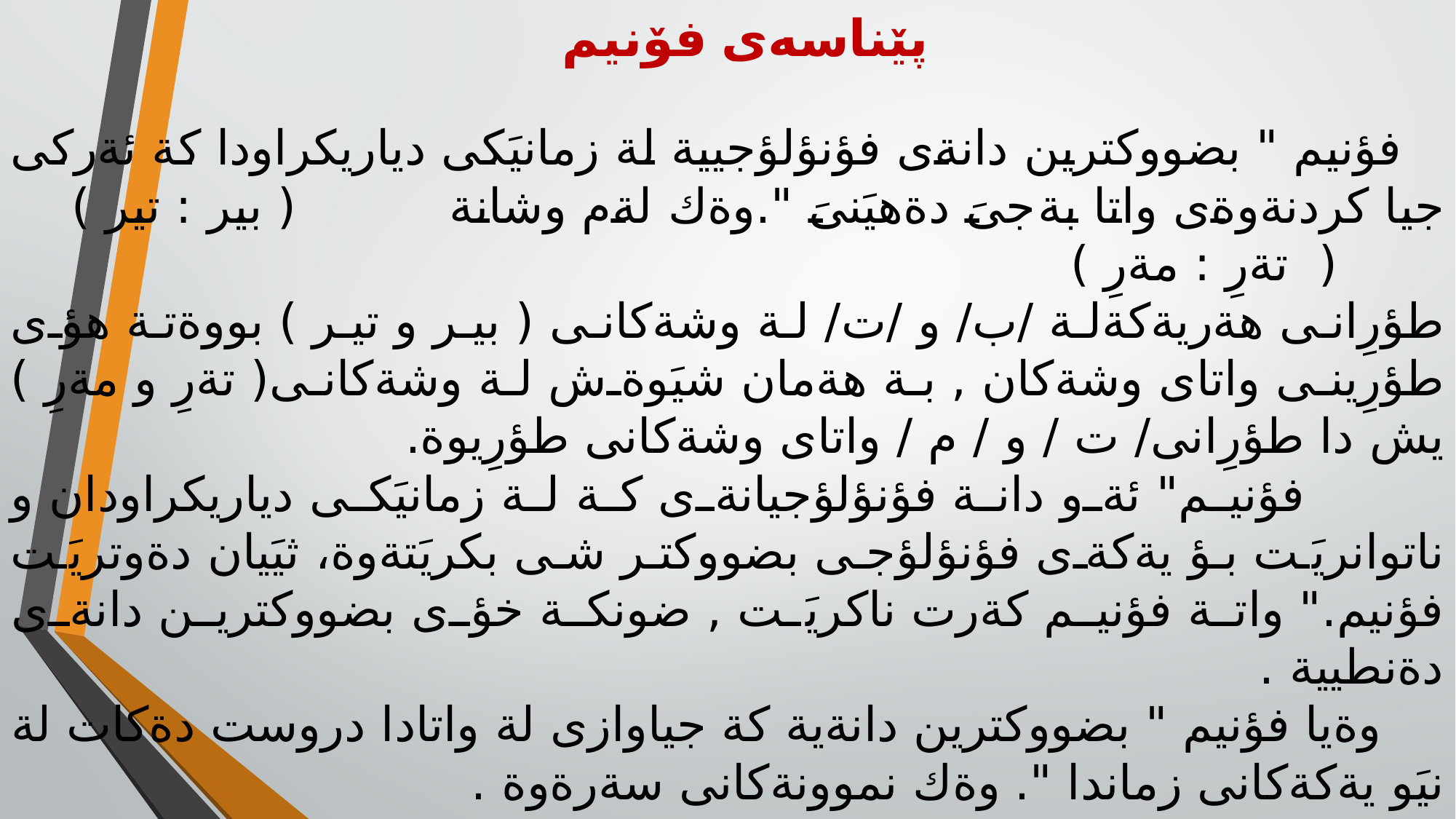

# پێناسەی فۆنیم
   فؤنيم " بضووكترين دانةى فؤنؤلؤجيية لة زمانيَكى دياريكراودا كة ئةركى جيا كردنةوةى واتا بة جىَ دةهيَنىَ ".وةك لةم وشانة          ( بير : تير )            (  تةرِ : مةرِ )
طؤرِانى هةريةكةلة /ب/ و /ت/ لة وشةكانى ( بير و تير ) بووةتة هؤى طؤرِينى واتاى وشةكان , بة هةمان شيَوةش لة وشةكانى( تةرِ و مةرِ ) يش دا طؤرِانى/ ت / و / م / واتاى وشةكانى طؤرِيوة.
      فؤنيم" ئةو دانة فؤنؤلؤجيانةى كة لة زمانيَكى دياريكراودان و ناتوانريَت بؤ يةكةى فؤنؤلؤجى بضووكتر شى بكريَتةوة، ثيَيان دةوتريَت فؤنيم." واتة فؤنيم كةرت ناكريَت , ضونكة خؤى بضووكترين دانةى دةنطيية .
    وةيا فؤنيم " بضووكترين دانةية كة جياوازى لة واتادا دروست دةكات لة نيَو يةكةكانى زماندا ". وةك نموونةكانى سةرةوة .